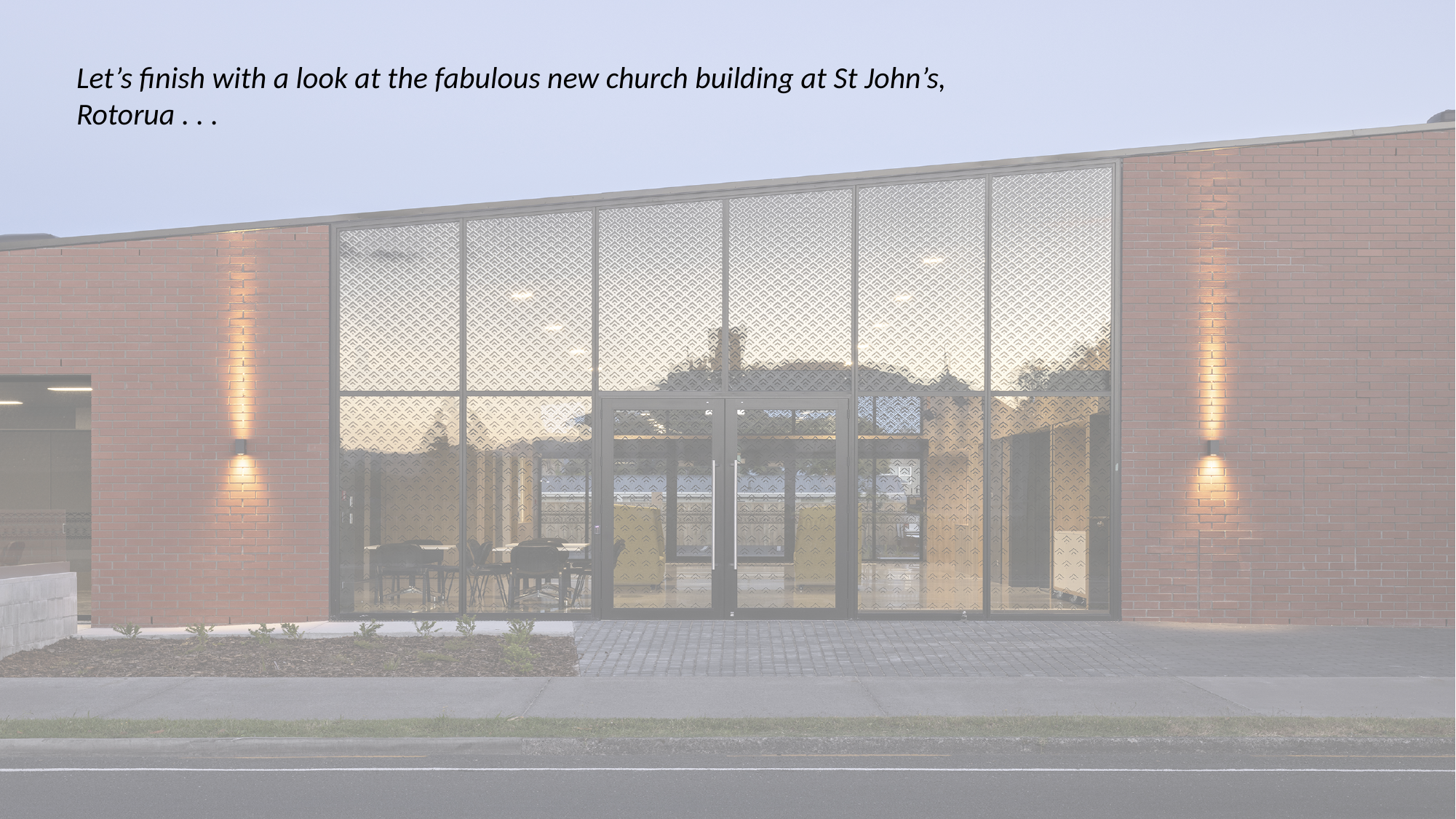

Let’s finish with a look at the fabulous new church building at St John’s, Rotorua . . .